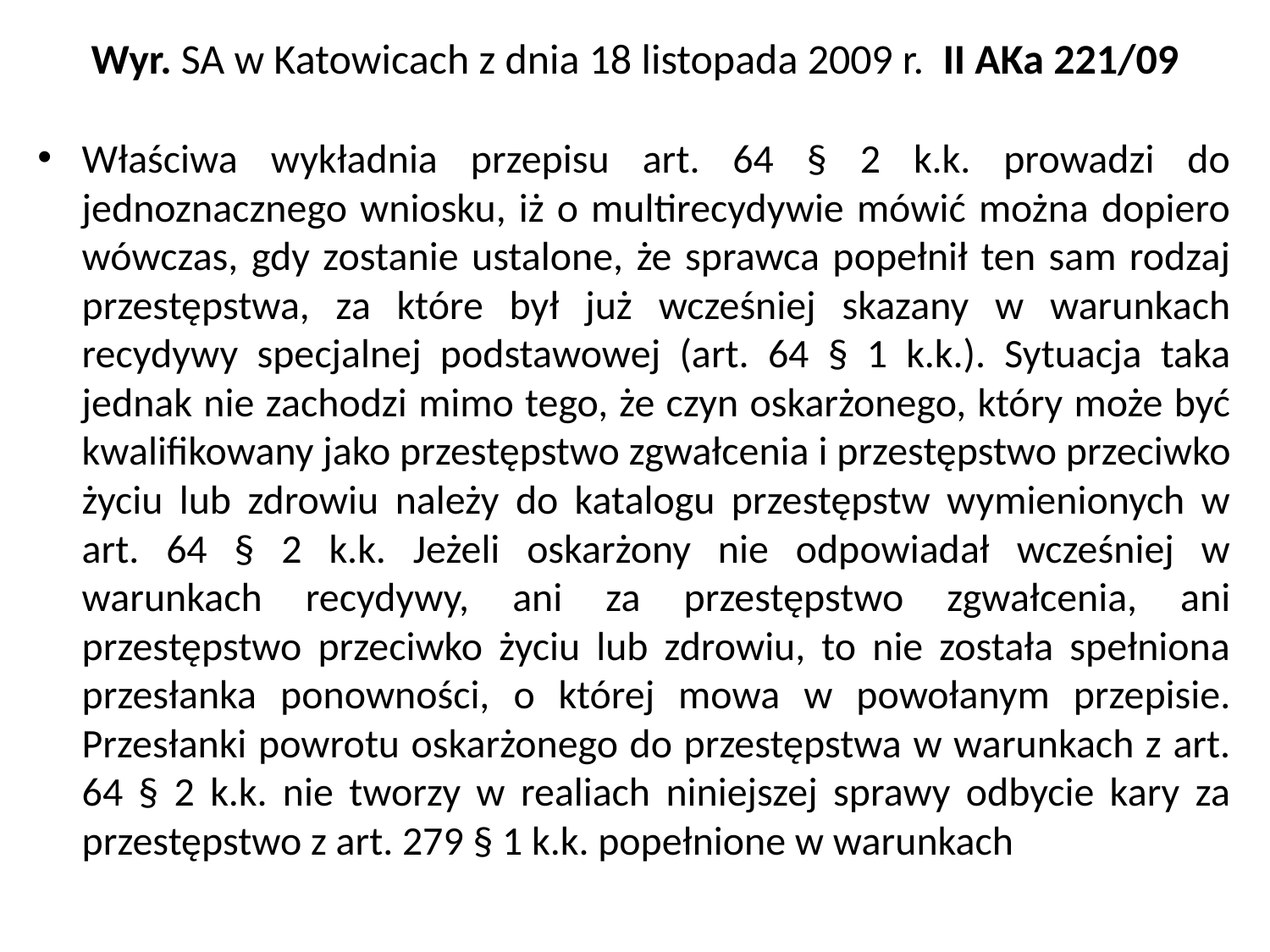

# Wyr. SA w Katowicach z dnia 18 listopada 2009 r.  II AKa 221/09
Właściwa wykładnia przepisu art. 64 § 2 k.k. prowadzi do jednoznacznego wniosku, iż o multirecydywie mówić można dopiero wówczas, gdy zostanie ustalone, że sprawca popełnił ten sam rodzaj przestępstwa, za które był już wcześniej skazany w warunkach recydywy specjalnej podstawowej (art. 64 § 1 k.k.). Sytuacja taka jednak nie zachodzi mimo tego, że czyn oskarżonego, który może być kwalifikowany jako przestępstwo zgwałcenia i przestępstwo przeciwko życiu lub zdrowiu należy do katalogu przestępstw wymienionych w art. 64 § 2 k.k. Jeżeli oskarżony nie odpowiadał wcześniej w warunkach recydywy, ani za przestępstwo zgwałcenia, ani przestępstwo przeciwko życiu lub zdrowiu, to nie została spełniona przesłanka ponowności, o której mowa w powołanym przepisie. Przesłanki powrotu oskarżonego do przestępstwa w warunkach z art. 64 § 2 k.k. nie tworzy w realiach niniejszej sprawy odbycie kary za przestępstwo z art. 279 § 1 k.k. popełnione w warunkach